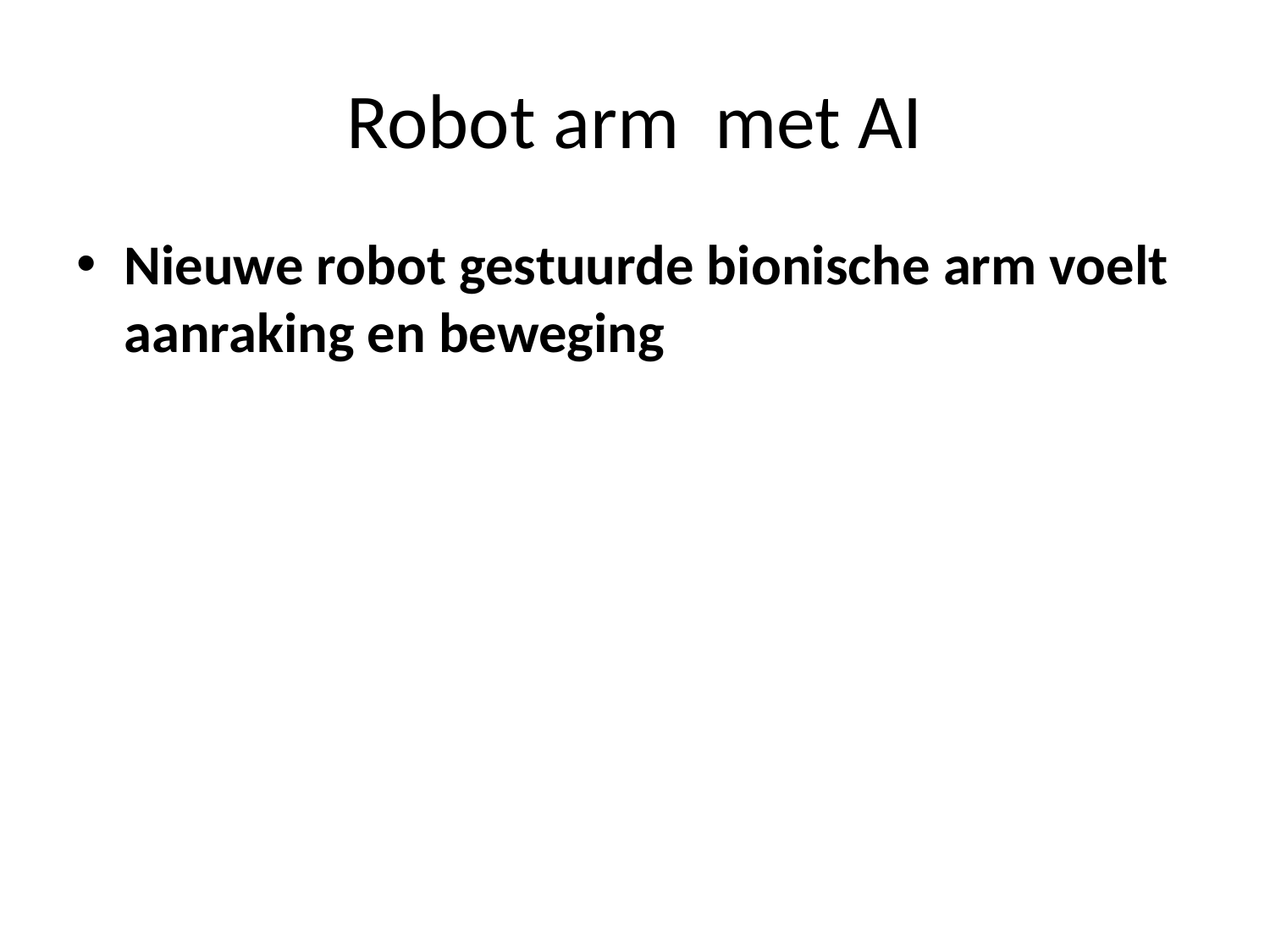

# Robot arm  met AI
Nieuwe robot gestuurde bionische arm voelt aanraking en beweging